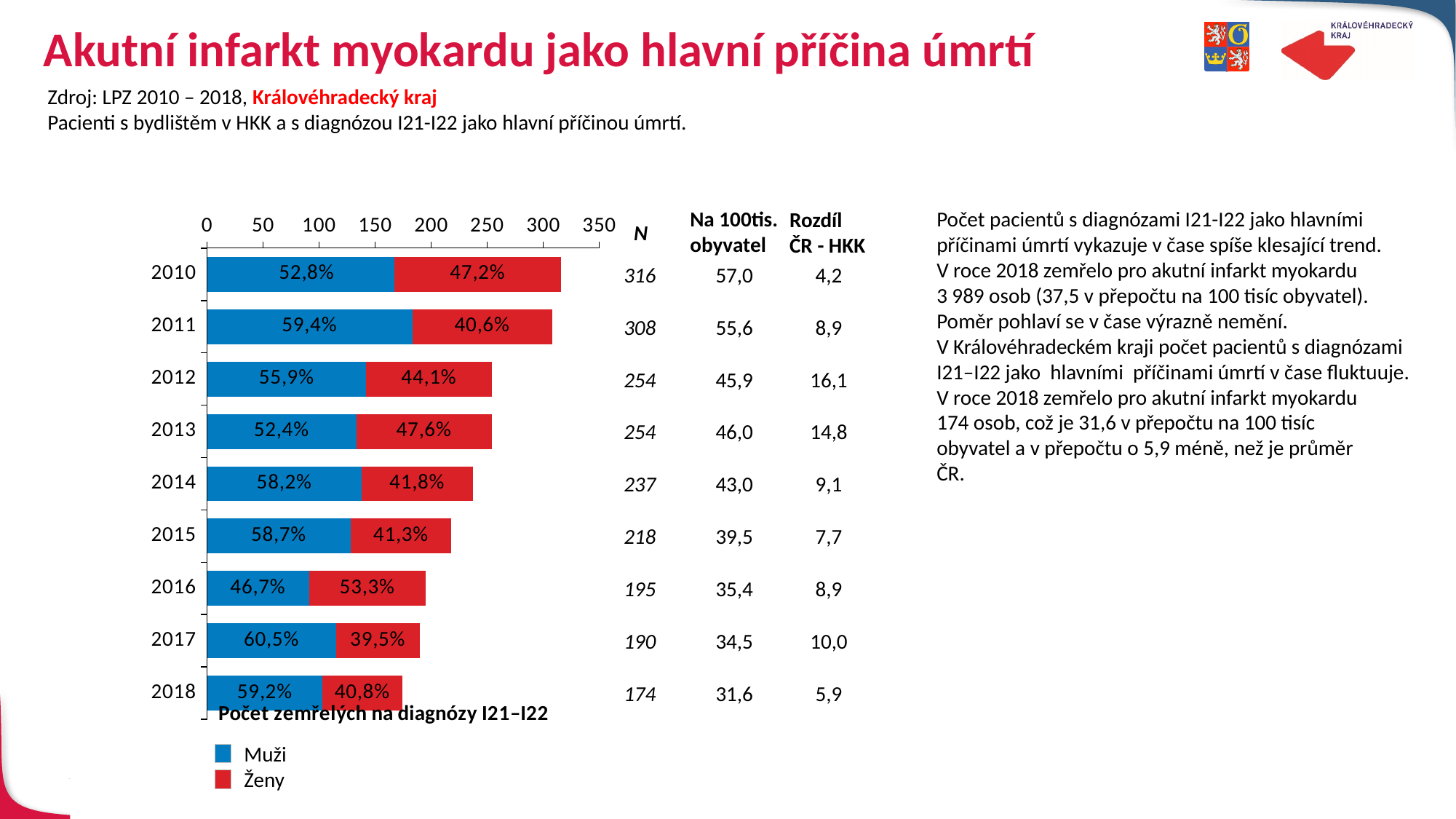

# Akutní infarkt myokardu jako hlavní příčina úmrtí
Zdroj: LPZ 2010 – 2018, Královéhradecký kraj
Pacienti s bydlištěm v HKK a s diagnózou I21-I22 jako hlavní příčinou úmrtí.

### Chart

| Category | Muži | Ženy |
|---|---|---|
| 2010 | 167.0 | 149.0 |
| 2011 | 183.0 | 125.0 |
| 2012 | 142.0 | 112.0 |
| 2013 | 133.0 | 121.0 |
| 2014 | 138.0 | 99.0 |
| 2015 | 128.0 | 90.0 |
| 2016 | 91.0 | 104.0 |
| 2017 | 115.0 | 75.0 |
| 2018 | 103.0 | 71.0 |
Na 100tis. obyvatel
Počet pacientů s diagnózami I21-I22 jako hlavními
příčinami úmrtí vykazuje v čase spíše klesající trend.
V roce 2018 zemřelo pro akutní infarkt myokardu
3 989 osob (37,5 v přepočtu na 100 tisíc obyvatel).
Poměr pohlaví se v čase výrazně nemění.
V Královéhradeckém kraji počet pacientů s diagnózami
I21–I22 jako  hlavními  příčinami úmrtí v čase fluktuuje.
V roce 2018 zemřelo pro akutní infarkt myokardu
174 osob, což je 31,6 v přepočtu na 100 tisíc
obyvatel a v přepočtu o 5,9 méně, než je průměr
ČR.
Rozdíl
ČR - HKK
N
| 316 | 57,0 | 4,2 |
| --- | --- | --- |
| 308 | 55,6 | 8,9 |
| 254 | 45,9 | 16,1 |
| 254 | 46,0 | 14,8 |
| 237 | 43,0 | 9,1 |
| 218 | 39,5 | 7,7 |
| 195 | 35,4 | 8,9 |
| 190 | 34,5 | 10,0 |
| 174 | 31,6 | 5,9 |

Muži
Ženy